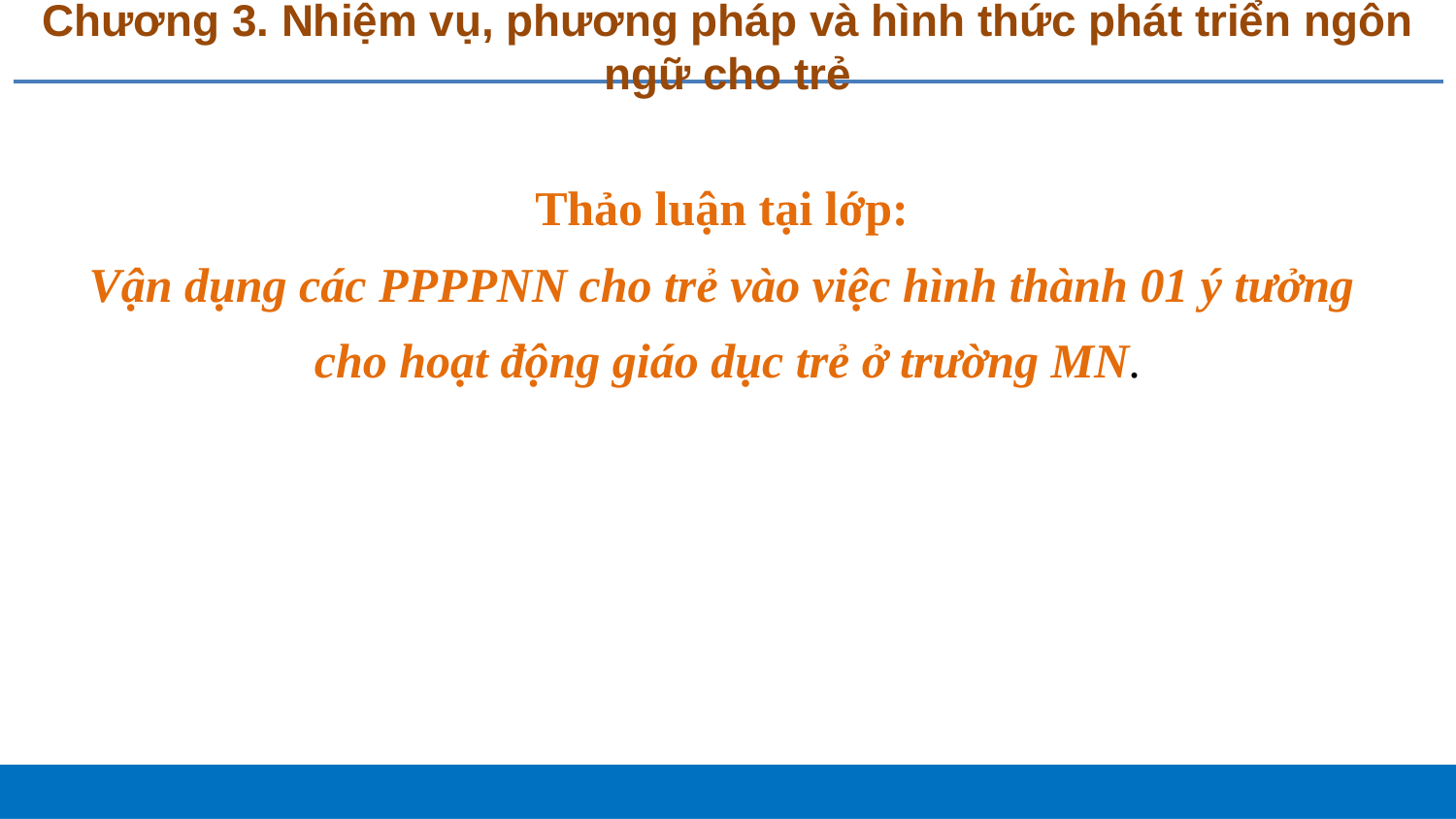

# Chương 3. Nhiệm vụ, phương pháp và hình thức phát triển ngôn ngữ cho trẻ

Thảo luận tại lớp:
Vận dụng các PPPPNN cho trẻ vào việc hình thành 01 ý tưởng
cho hoạt động giáo dục trẻ ở trường MN.